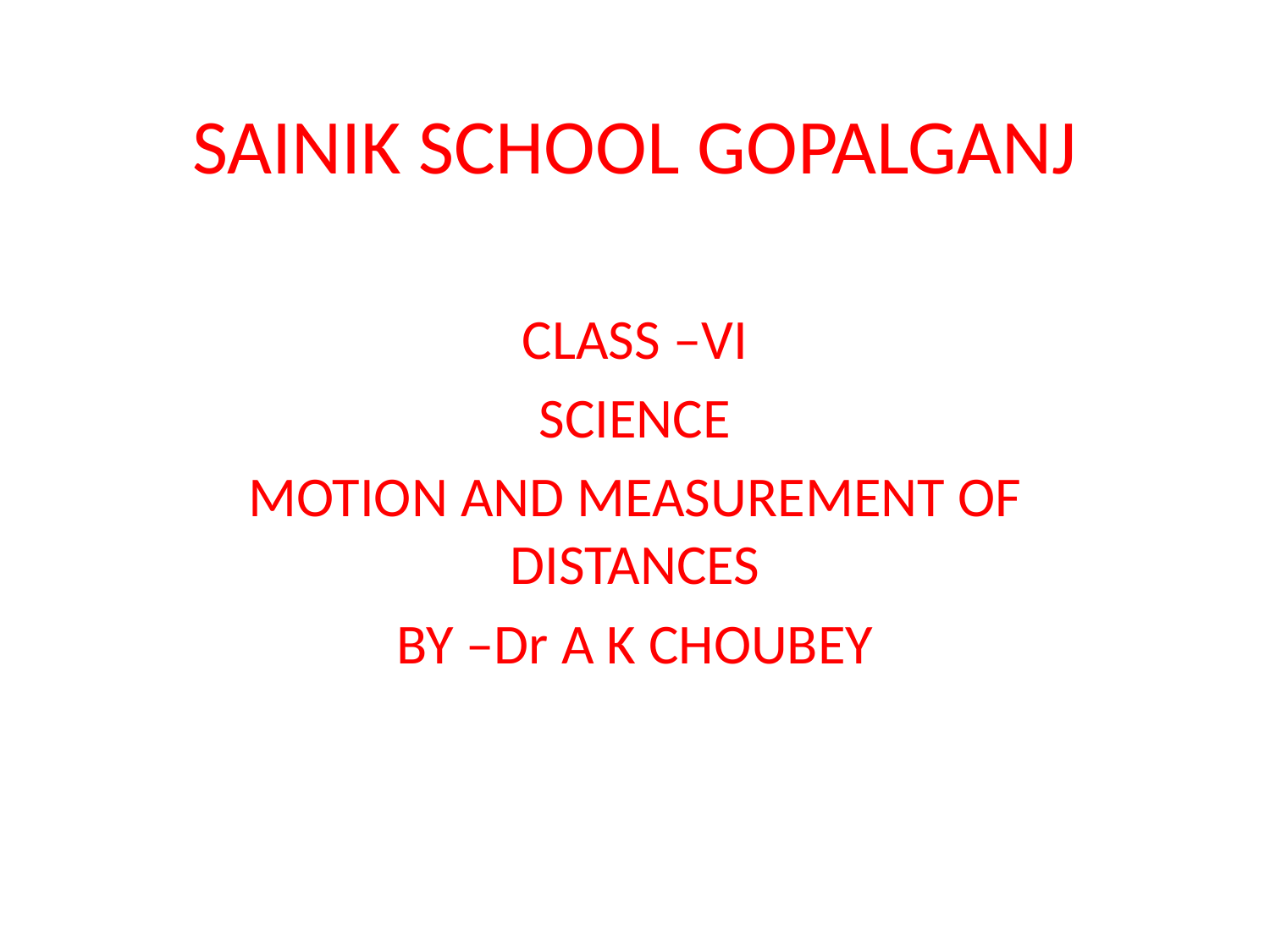

# SAINIK SCHOOL GOPALGANJ
CLASS –VI
SCIENCE
MOTION AND MEASUREMENT OF DISTANCES
BY –Dr A K CHOUBEY